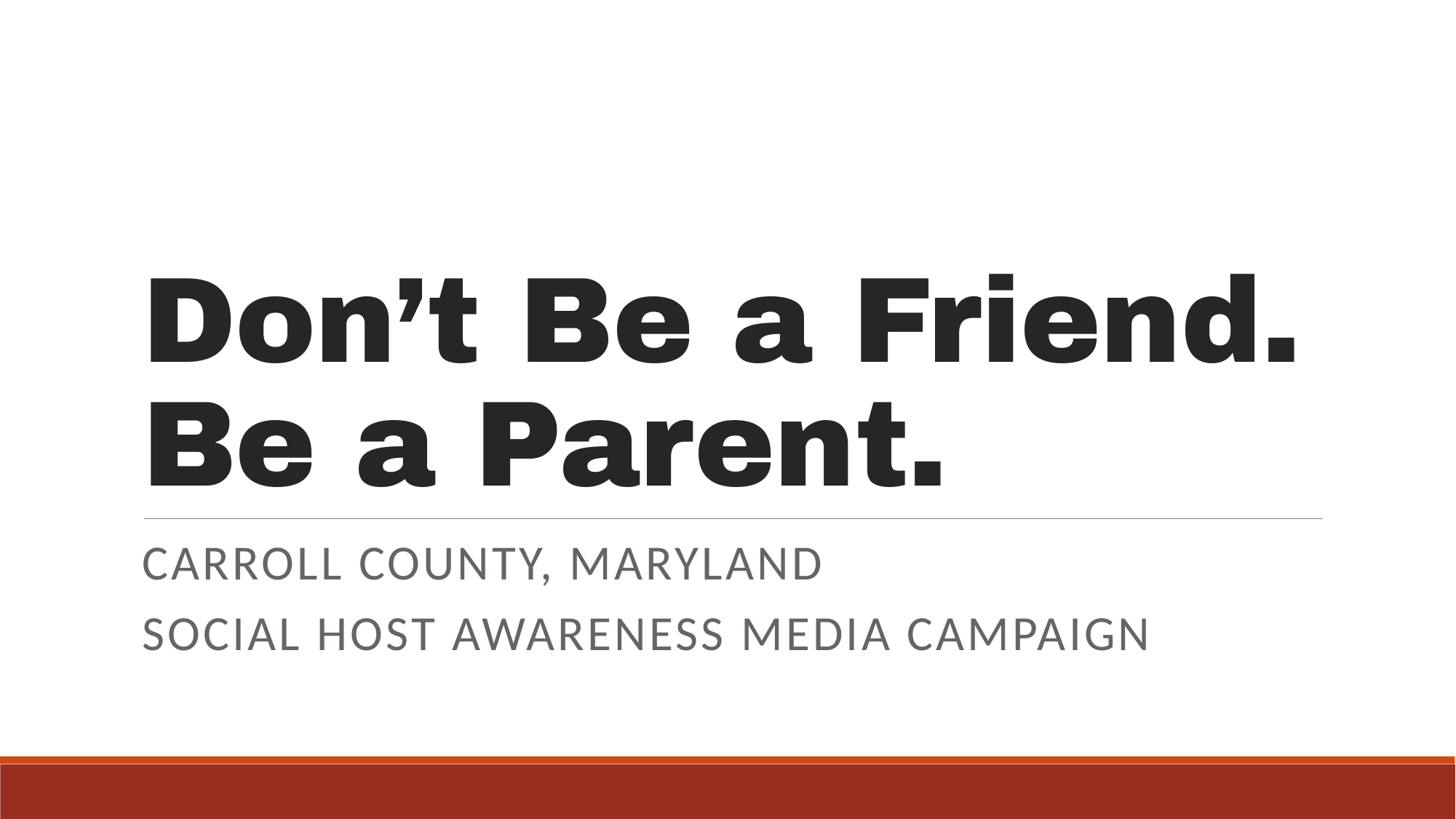

# Don’t Be a Friend. Be a Parent.
Carroll County, Maryland
Social Host Awareness Media Campaign